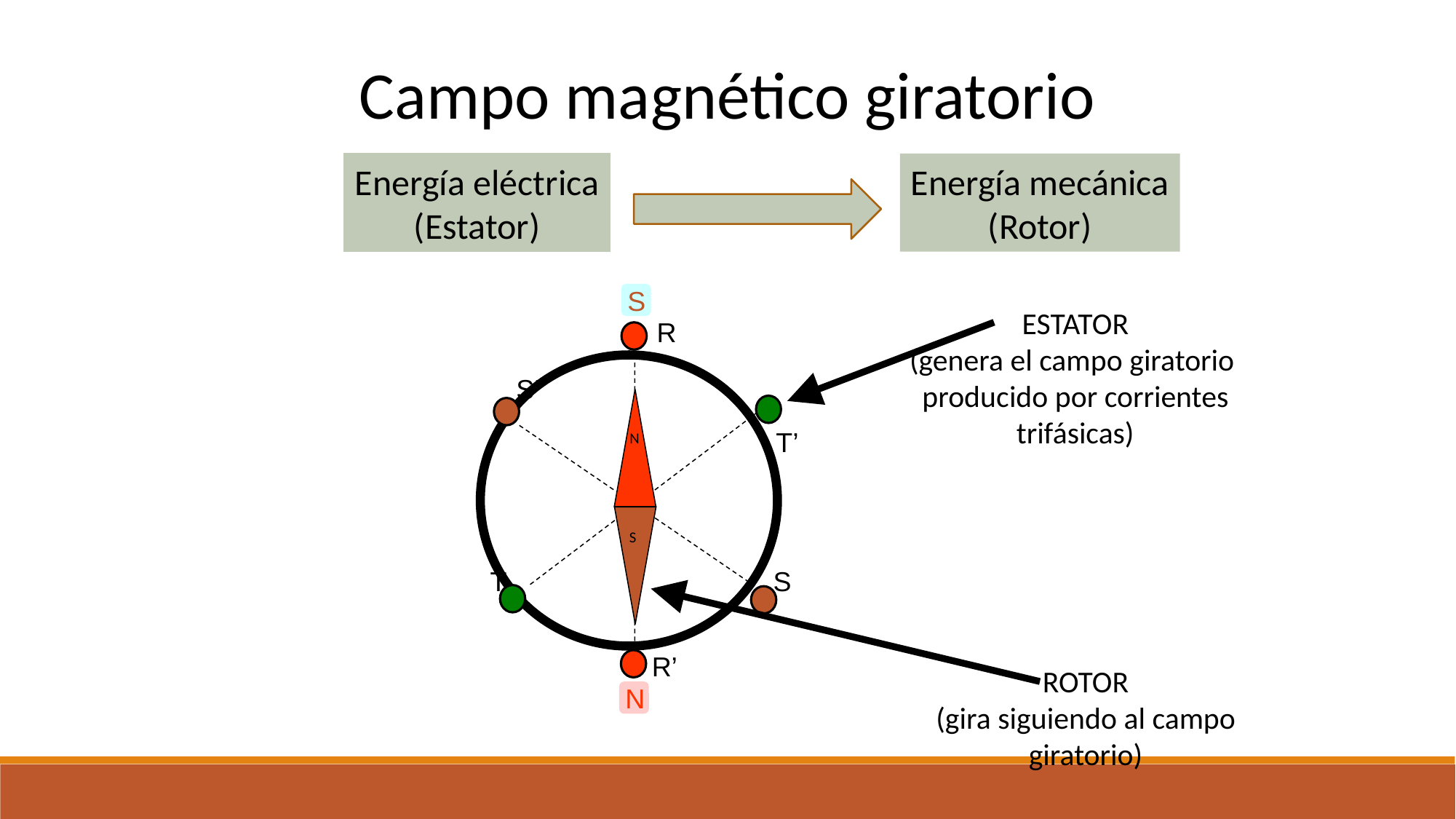

Campo magnético giratorio

Energía eléctrica
(Estator)
Energía mecánica
(Rotor)

S

N

S
N

ESTATOR
(genera el campo giratorio
producido por corrientes
trifásicas)
R

S’

T’

T
S

R’

ROTOR
(gira siguiendo al campo giratorio)